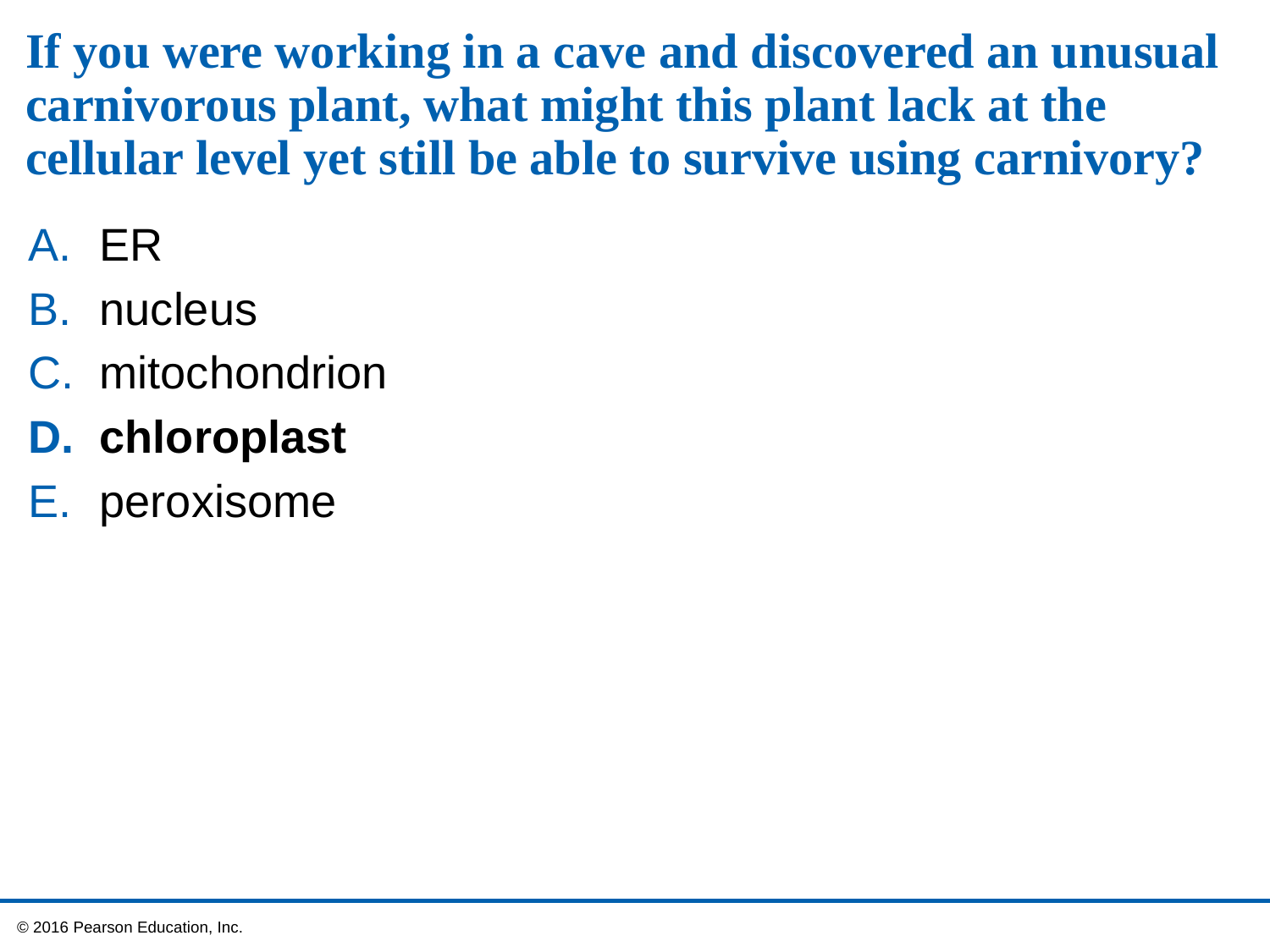

# If you were working in a cave and discovered an unusual carnivorous plant, what might this plant lack at the cellular level yet still be able to survive using carnivory?
ER
nucleus
mitochondrion
chloroplast
peroxisome
 © 2016 Pearson Education, Inc.